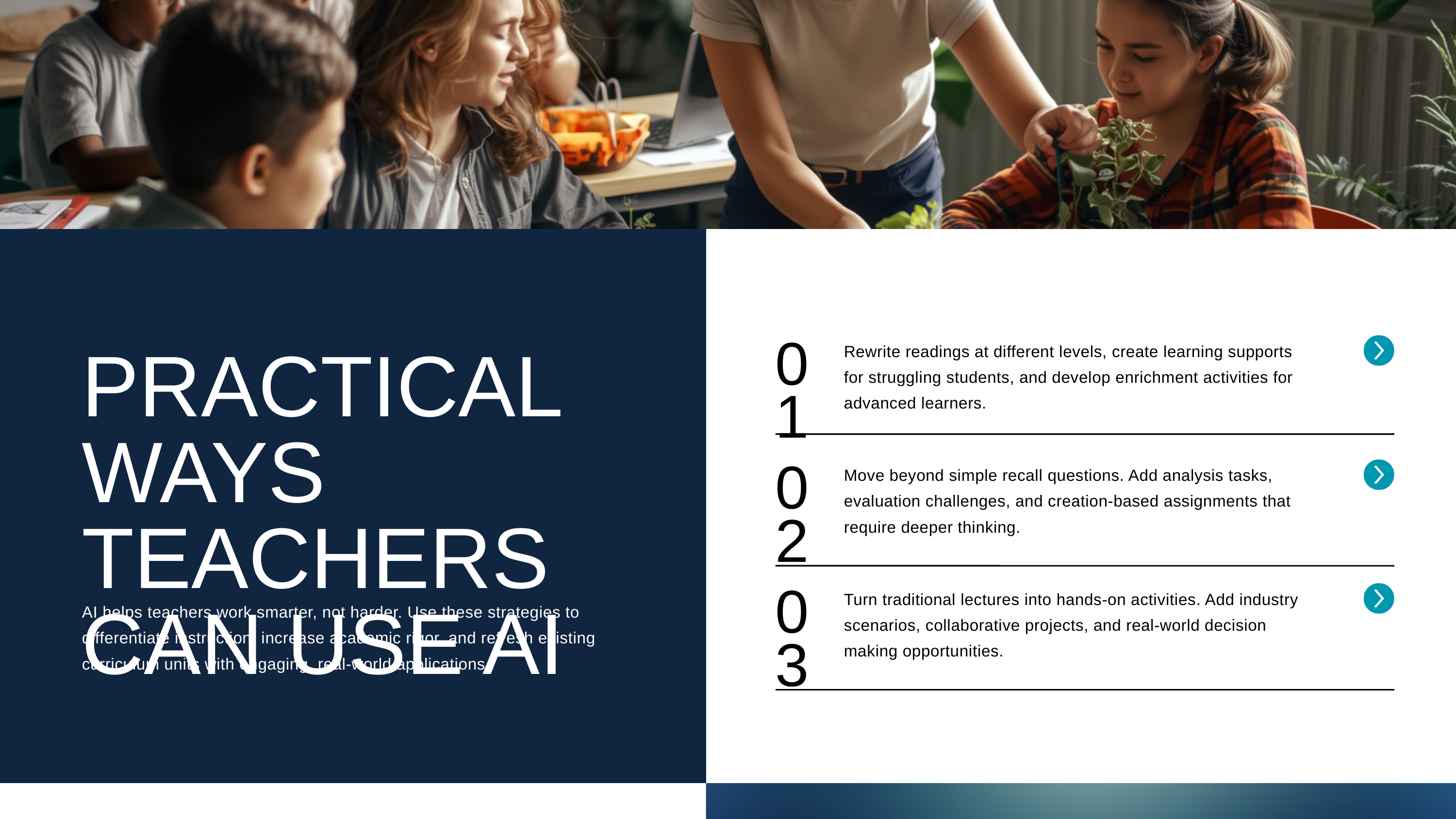

Rewrite readings at different levels, create learning supports for struggling students, and develop enrichment activities for advanced learners.

01
PRACTICAL WAYS TEACHERS CAN USE AI

Move beyond simple recall questions. Add analysis tasks, evaluation challenges, and creation-based assignments that require deeper thinking.

02

Turn traditional lectures into hands-on activities. Add industry scenarios, collaborative projects, and real-world decision making opportunities.

03
AI helps teachers work smarter, not harder. Use these strategies to differentiate instruction, increase academic rigor, and refresh existing curriculum units with engaging, real-world applications.